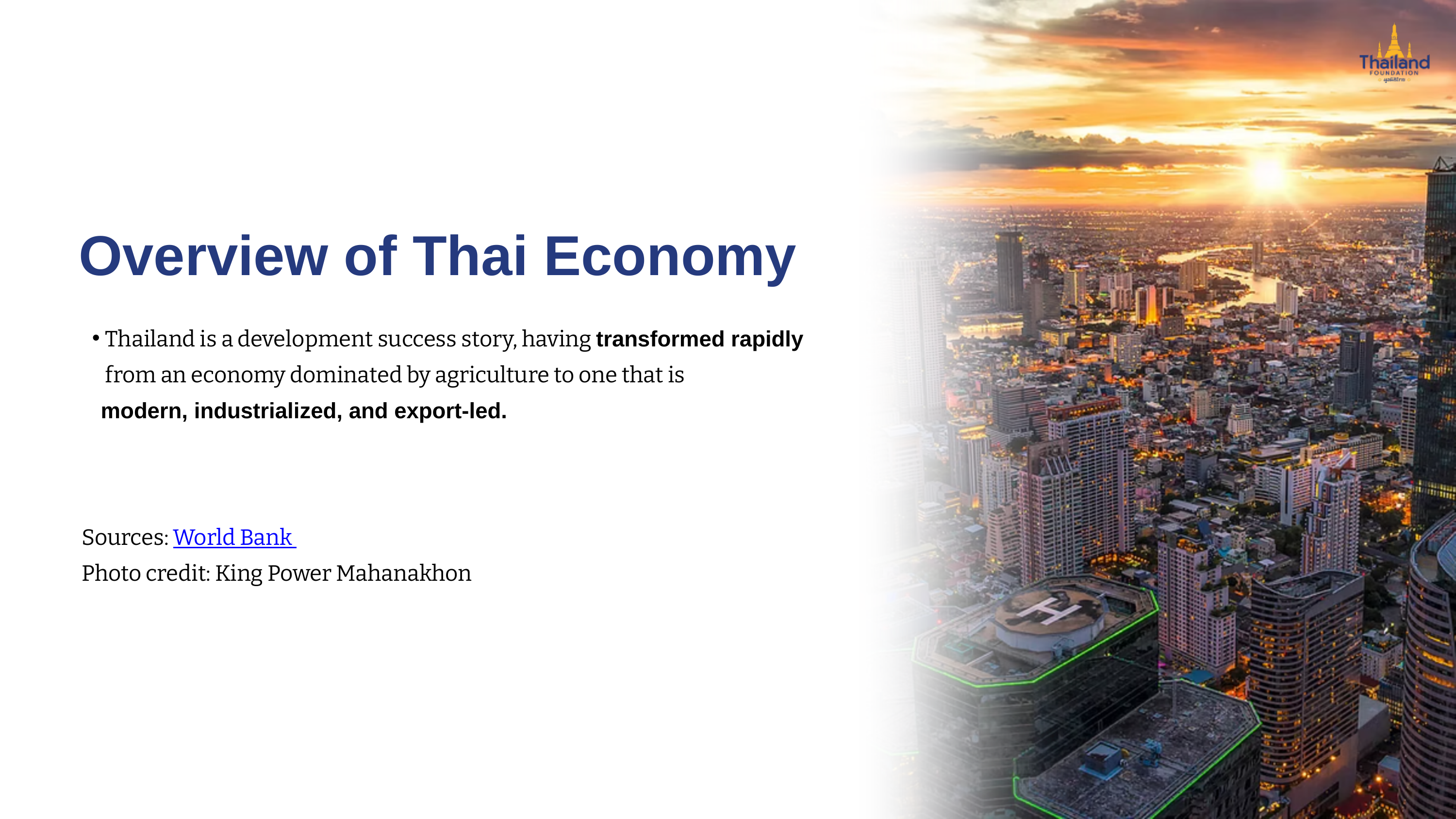

Overview of Thai Economy
Thailand is a development success story, having transformed rapidly from an economy dominated by agriculture to one that is
     modern, industrialized, and export-led.
Sources: World Bank
Photo credit: King Power Mahanakhon